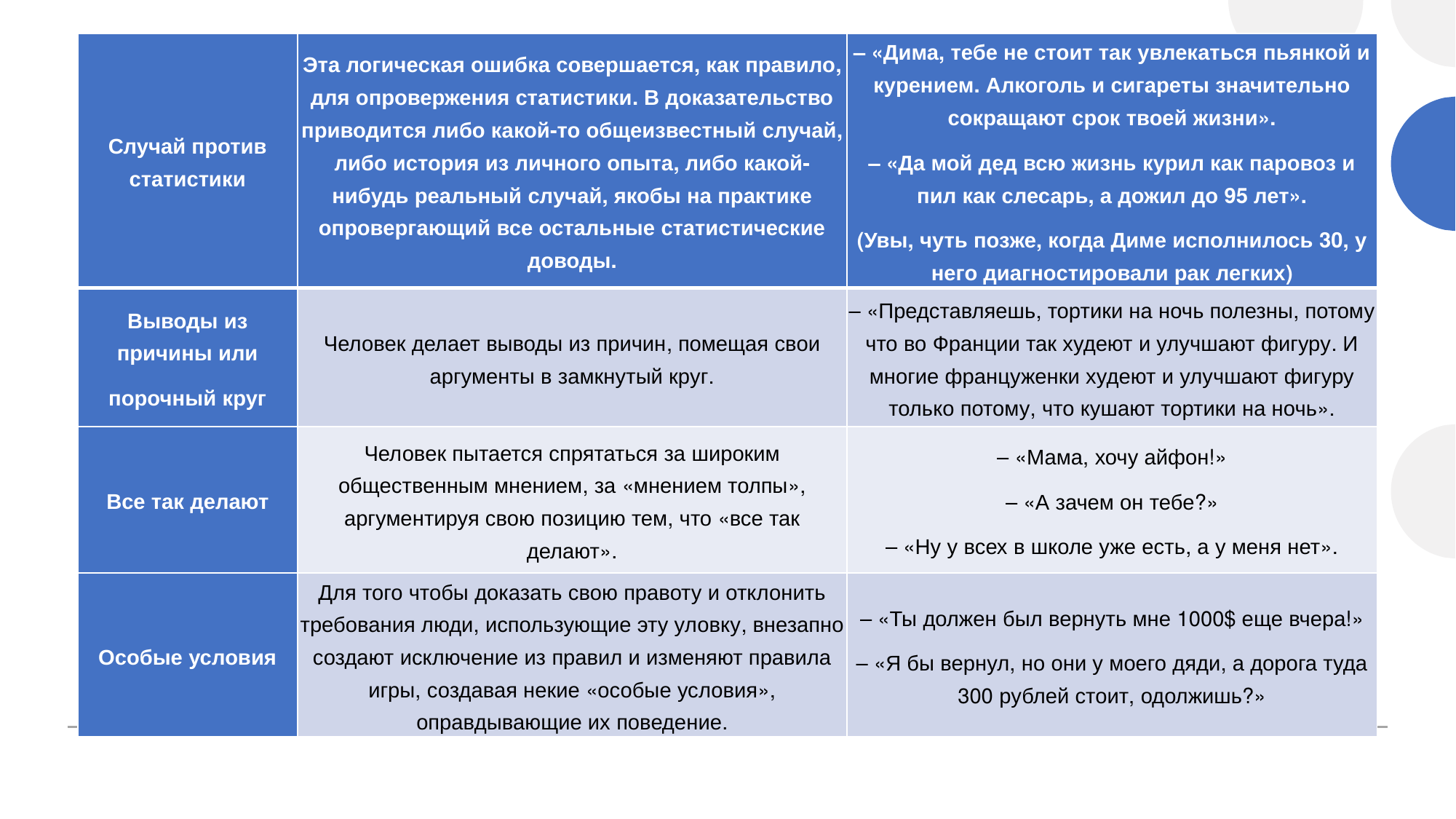

| Случай против статистики | Эта логическая ошибка совершается, как правило, для опровержения статистики. В доказательство приводится либо какой-то общеизвестный случай, либо история из личного опыта, либо какой-нибудь реальный случай, якобы на практике опровергающий все остальные статистические доводы. | – «Дима, тебе не стоит так увлекаться пьянкой и курением. Алкоголь и сигареты значительно сокращают срок твоей жизни». – «Да мой дед всю жизнь курил как паровоз и пил как слесарь, а дожил до 95 лет». (Увы, чуть позже, когда Диме исполнилось 30, у него диагностировали рак легких) |
| --- | --- | --- |
| Выводы из причины или порочный круг | Человек делает выводы из причин, помещая свои аргументы в замкнутый круг. | – «Представляешь, тортики на ночь полезны, потому что во Франции так худеют и улучшают фигуру. И многие француженки худеют и улучшают фигуру только потому, что кушают тортики на ночь». |
| Все так делают | Человек пытается спрятаться за широким общественным мнением, за «мнением толпы», аргументируя свою позицию тем, что «все так делают». | – «Мама, хочу айфон!» – «А зачем он тебе?» – «Ну у всех в школе уже есть, а у меня нет». |
| Особые условия | Для того чтобы доказать свою правоту и отклонить требования люди, использующие эту уловку, внезапно создают исключение из правил и изменяют правила игры, создавая некие «особые условия», оправдывающие их поведение. | – «Ты должен был вернуть мне 1000$ еще вчера!» – «Я бы вернул, но они у моего дяди, а дорога туда 300 рублей стоит, одолжишь?» |